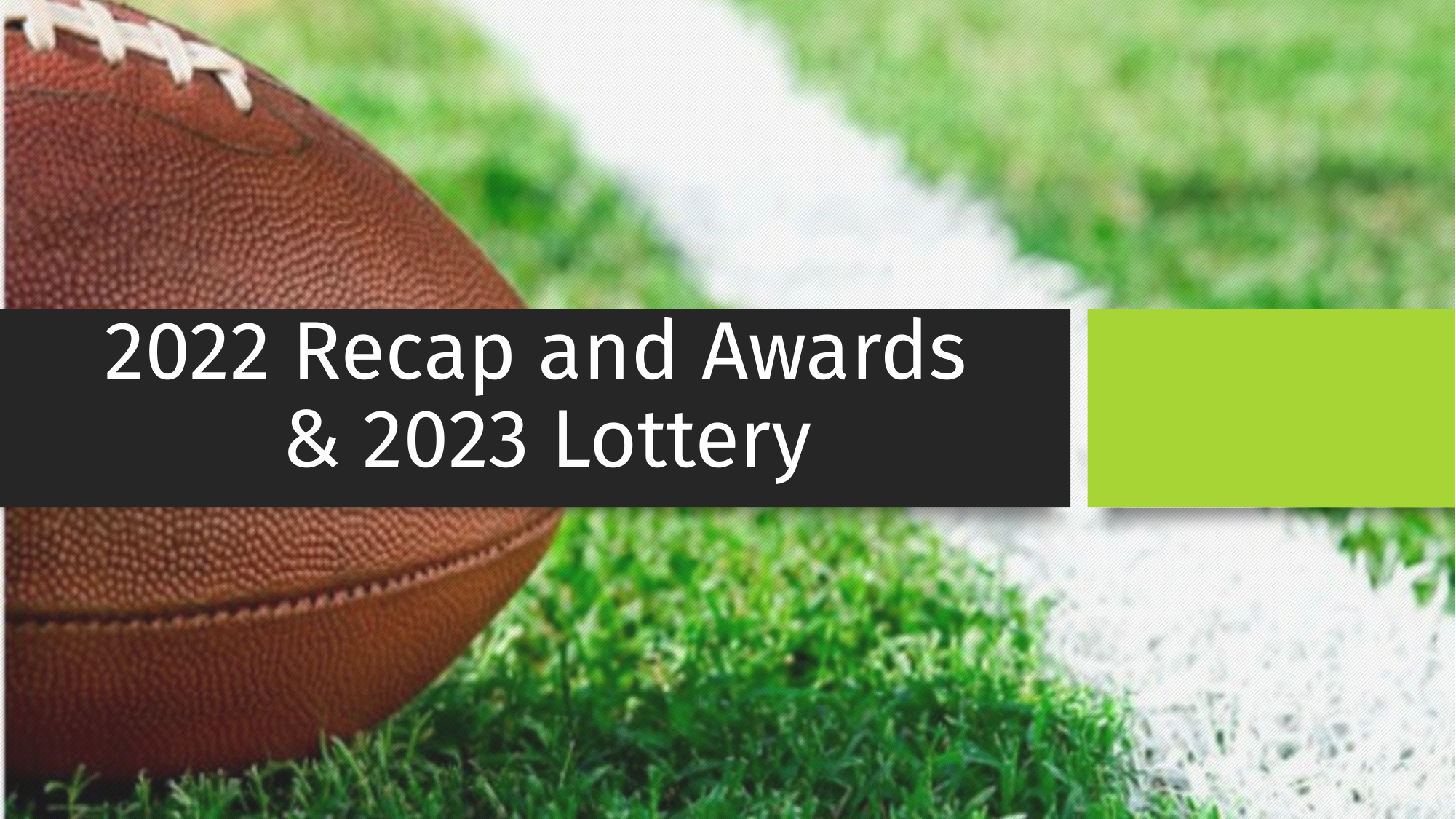

# 2022 Recap and Awards & 2023 Lottery